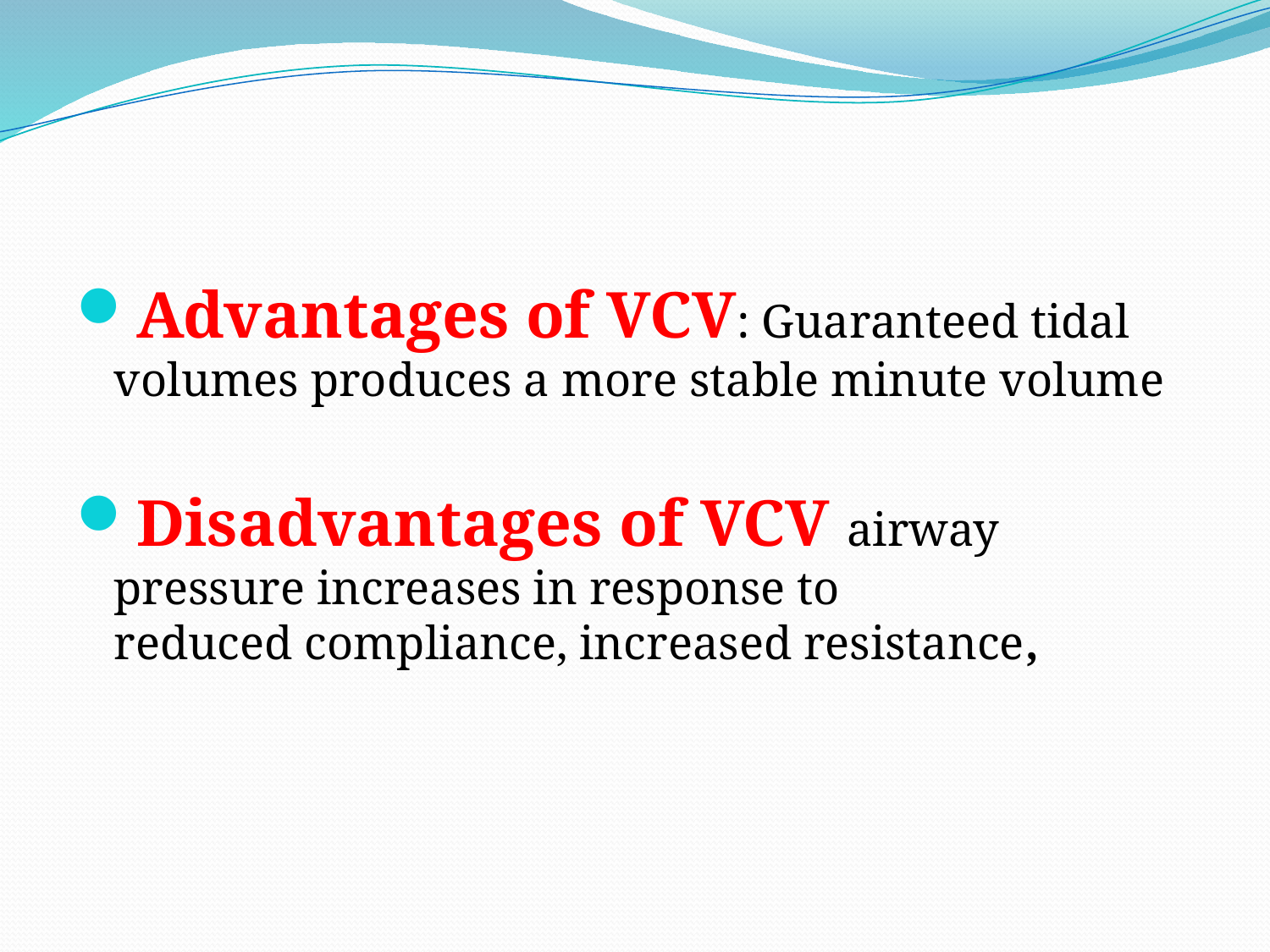

#
Advantages of VCV: Guaranteed tidal volumes produces a more stable minute volume

Disadvantages of VCV airway pressure increases in response to reduced compliance, increased resistance,